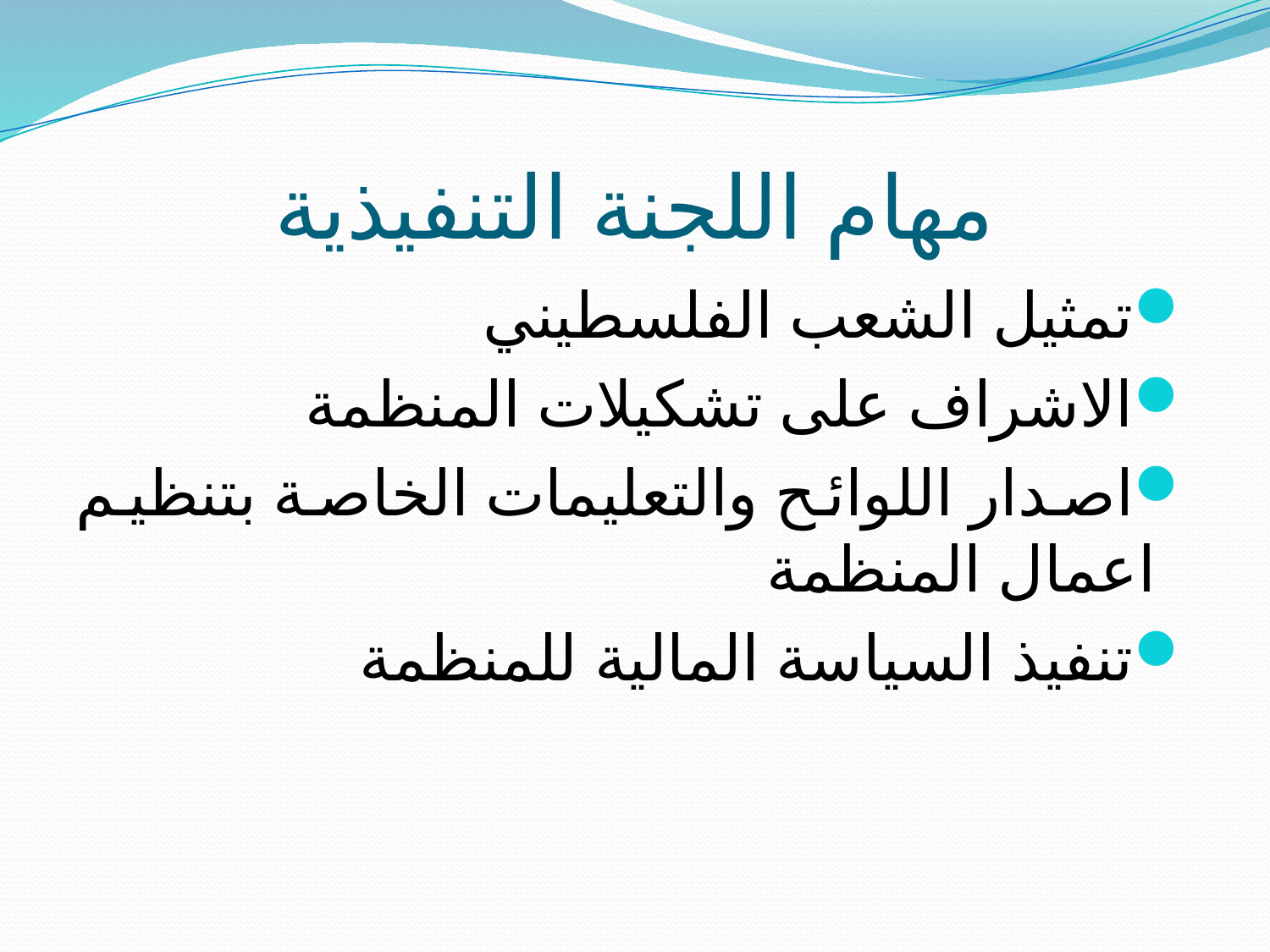

# مهام اللجنة التنفيذية
تمثيل الشعب الفلسطيني
الاشراف على تشكيلات المنظمة
اصدار اللوائح والتعليمات الخاصة بتنظيم اعمال المنظمة
تنفيذ السياسة المالية للمنظمة